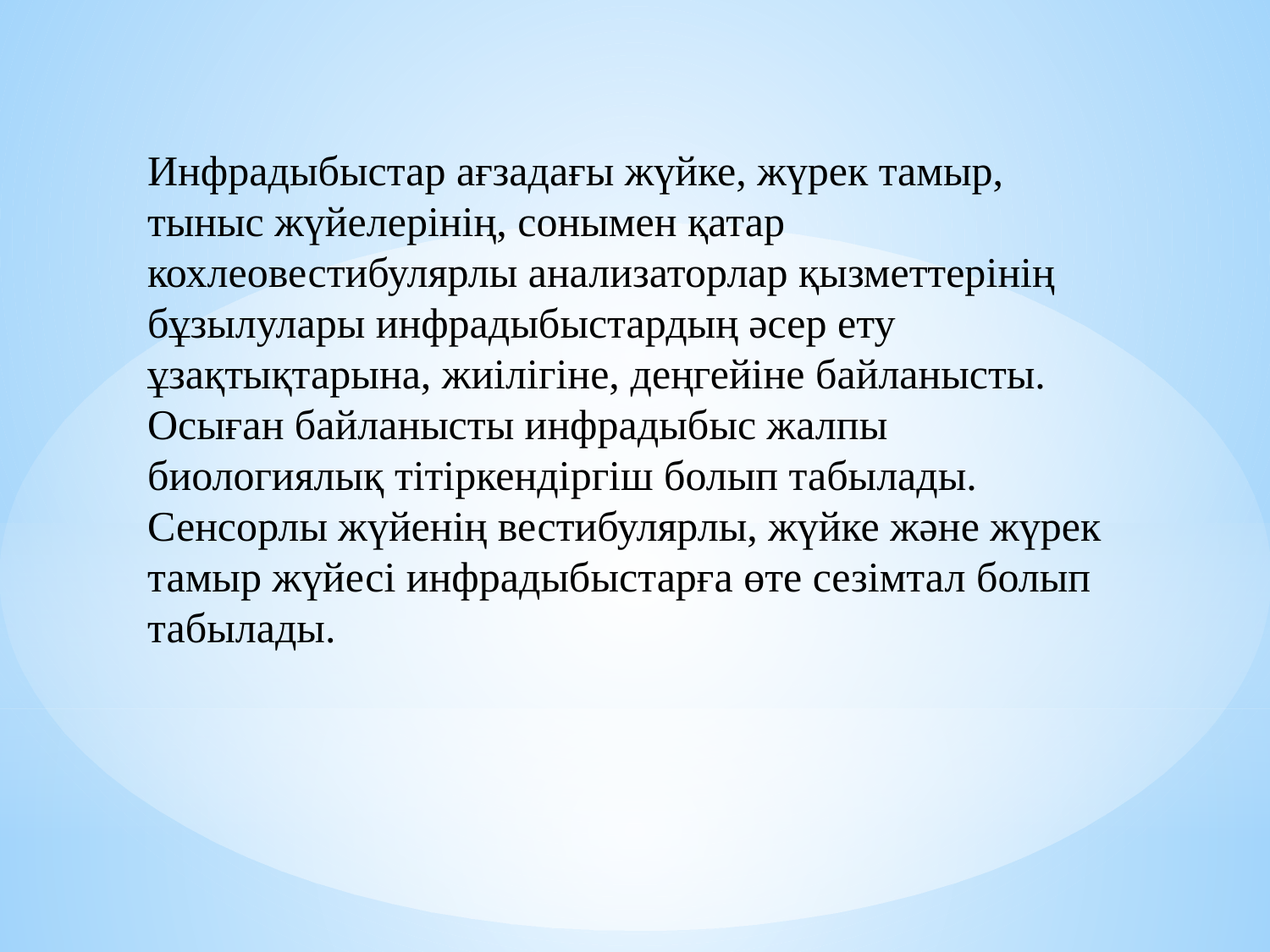

Инфрадыбыстар ағзадағы жүйке, жүрек тамыр, тыныс жүйелерінің, сонымен қатар кохлеовестибулярлы анализаторлар қызметтерінің бұзылулары инфрадыбыстардың әсер ету ұзақтықтарына, жиілігіне, деңгейіне байланысты.
Осыған байланысты инфрадыбыс жалпы биологиялық тітіркендіргіш болып табылады.  Сенсорлы жүйенің вестибулярлы, жүйке және жүрек тамыр жүйесі инфрадыбыстарға өте сезімтал болып табылады.